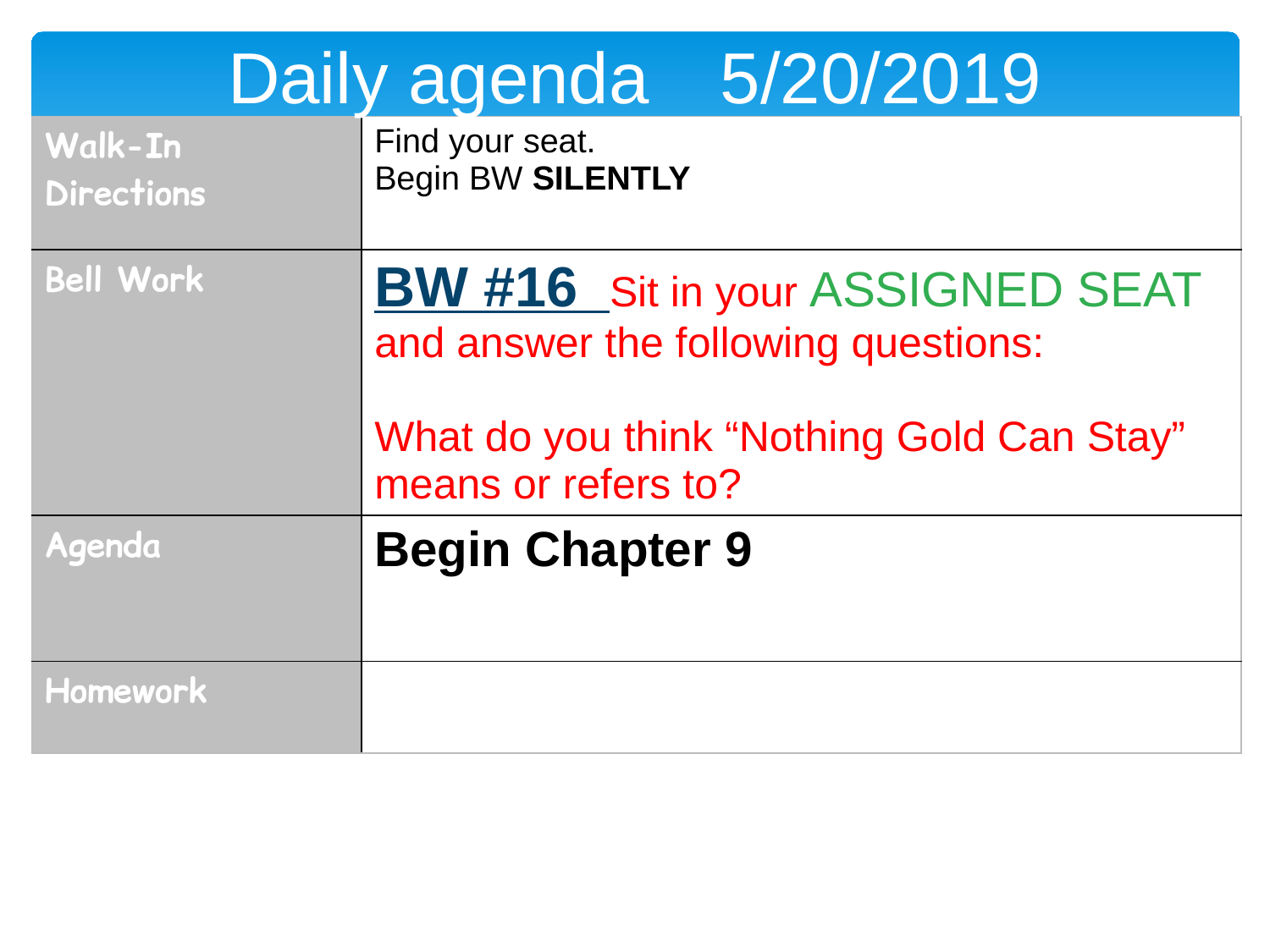

Daily agenda	 5/20/2019
| Walk-In Directions | Find your seat. Begin BW SILENTLY |
| --- | --- |
| Bell Work | BW #16 Sit in your ASSIGNED SEAT and answer the following questions: What do you think “Nothing Gold Can Stay” means or refers to? |
| Agenda | Begin Chapter 9 |
| Homework |  |